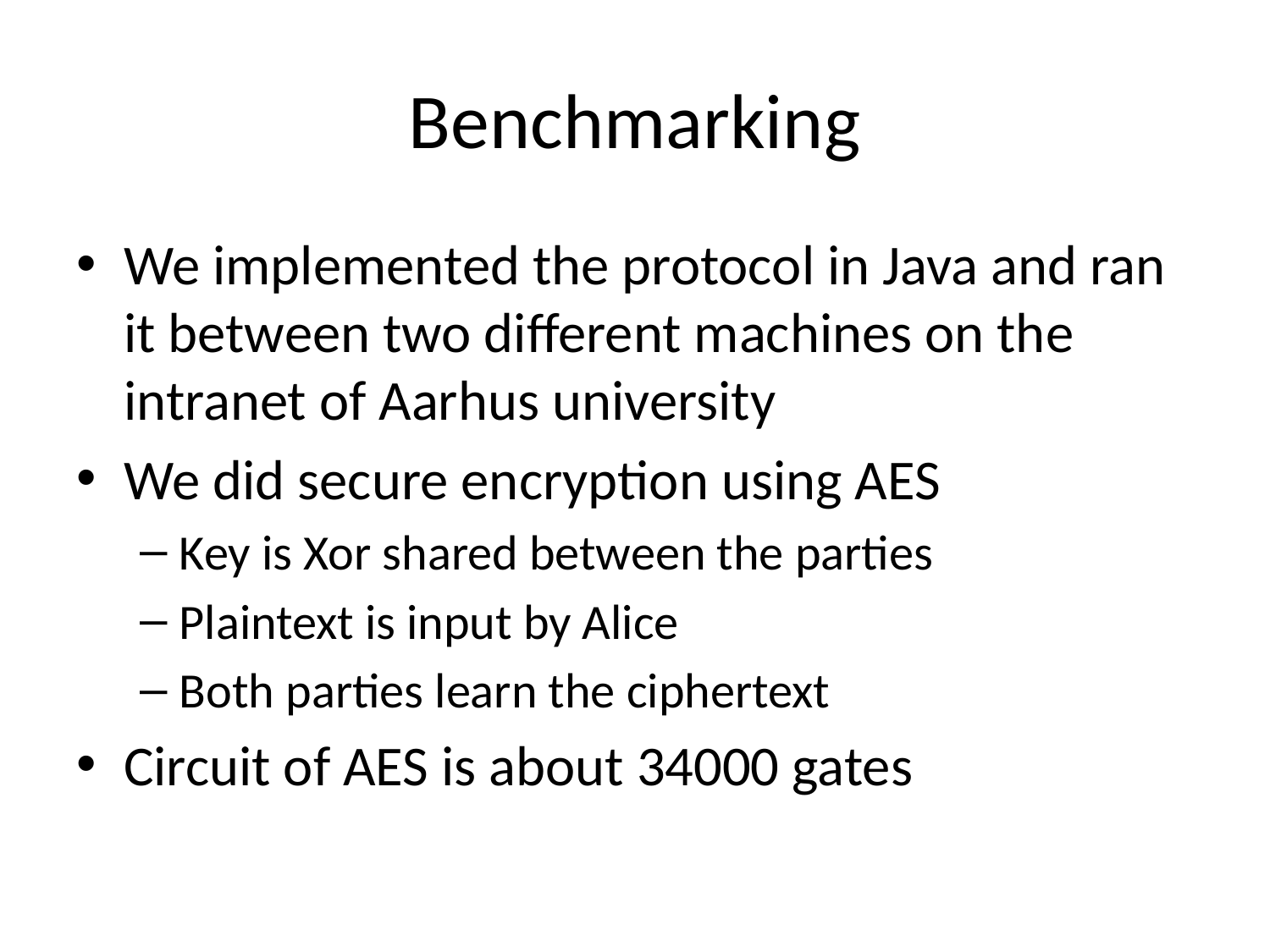

# Benchmarking
We implemented the protocol in Java and ran it between two different machines on the intranet of Aarhus university
We did secure encryption using AES
Key is Xor shared between the parties
Plaintext is input by Alice
Both parties learn the ciphertext
Circuit of AES is about 34000 gates